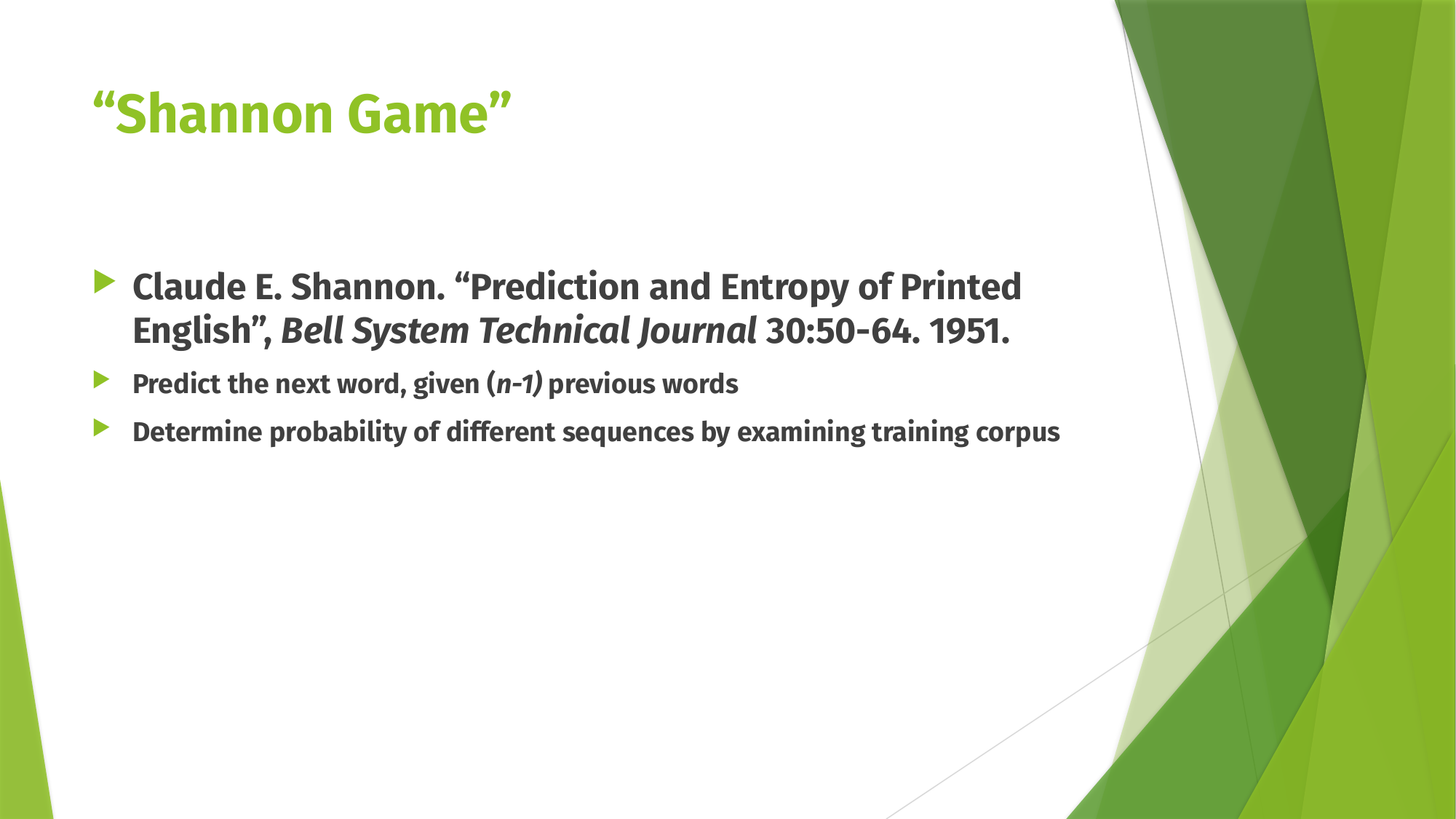

# “Shannon Game”
Claude E. Shannon. “Prediction and Entropy of Printed English”, Bell System Technical Journal 30:50-64. 1951.
Predict the next word, given (n-1) previous words
Determine probability of different sequences by examining training corpus